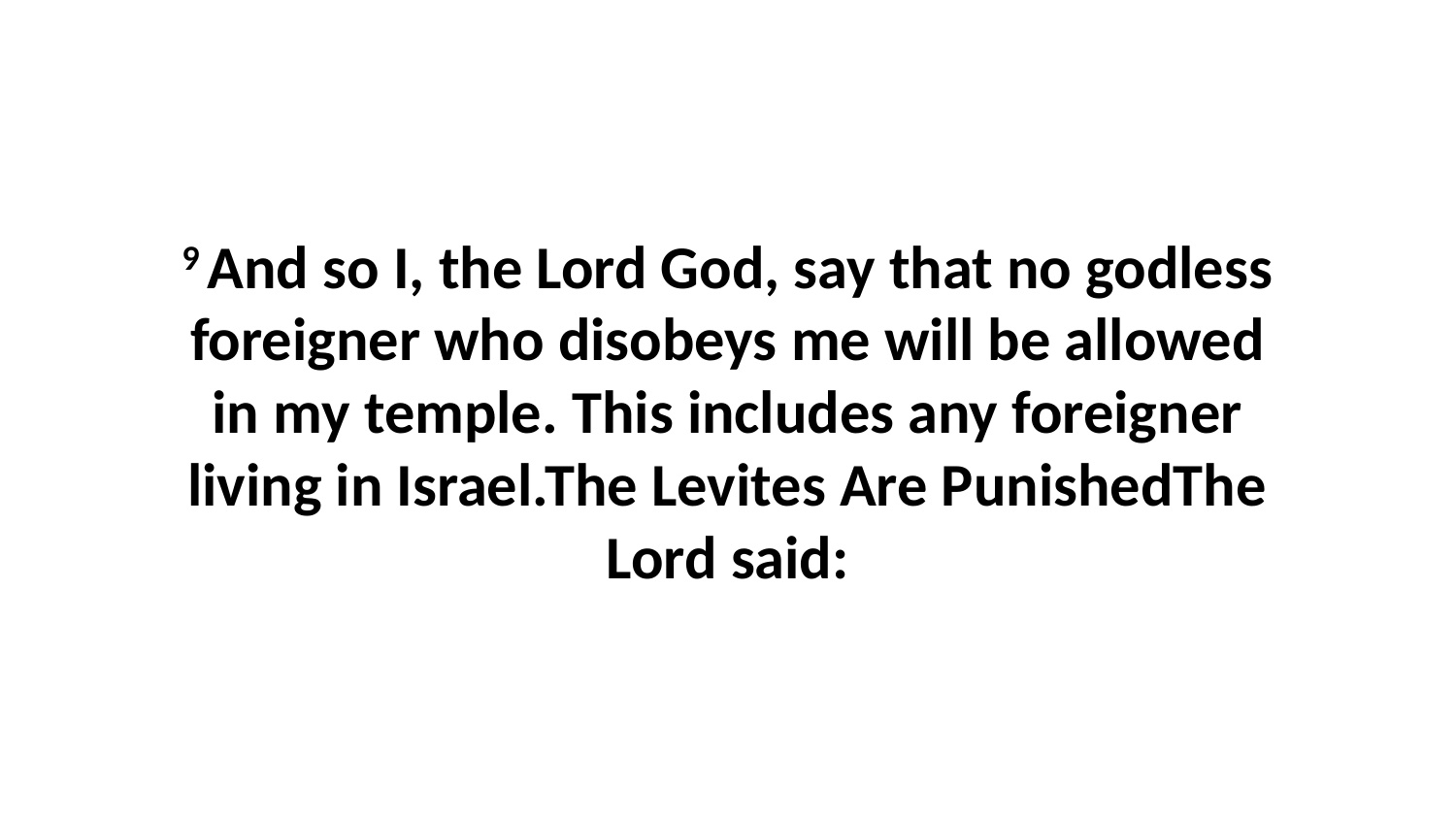

9 And so I, the Lord God, say that no godless foreigner who disobeys me will be allowed in my temple. This includes any foreigner living in Israel.The Levites Are PunishedThe Lord said: